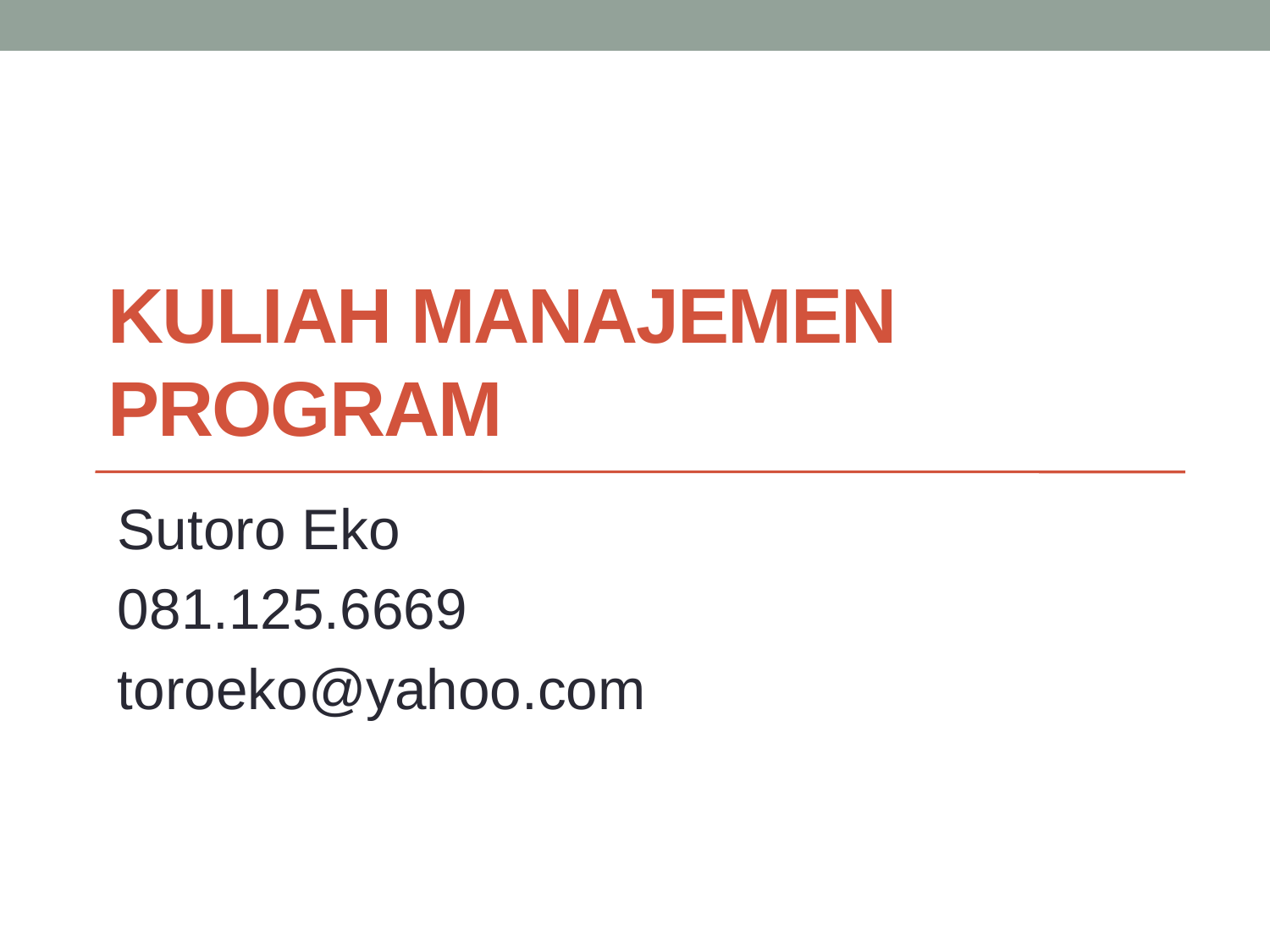

# Kuliah Manajemen Program
Sutoro Eko
081.125.6669
toroeko@yahoo.com